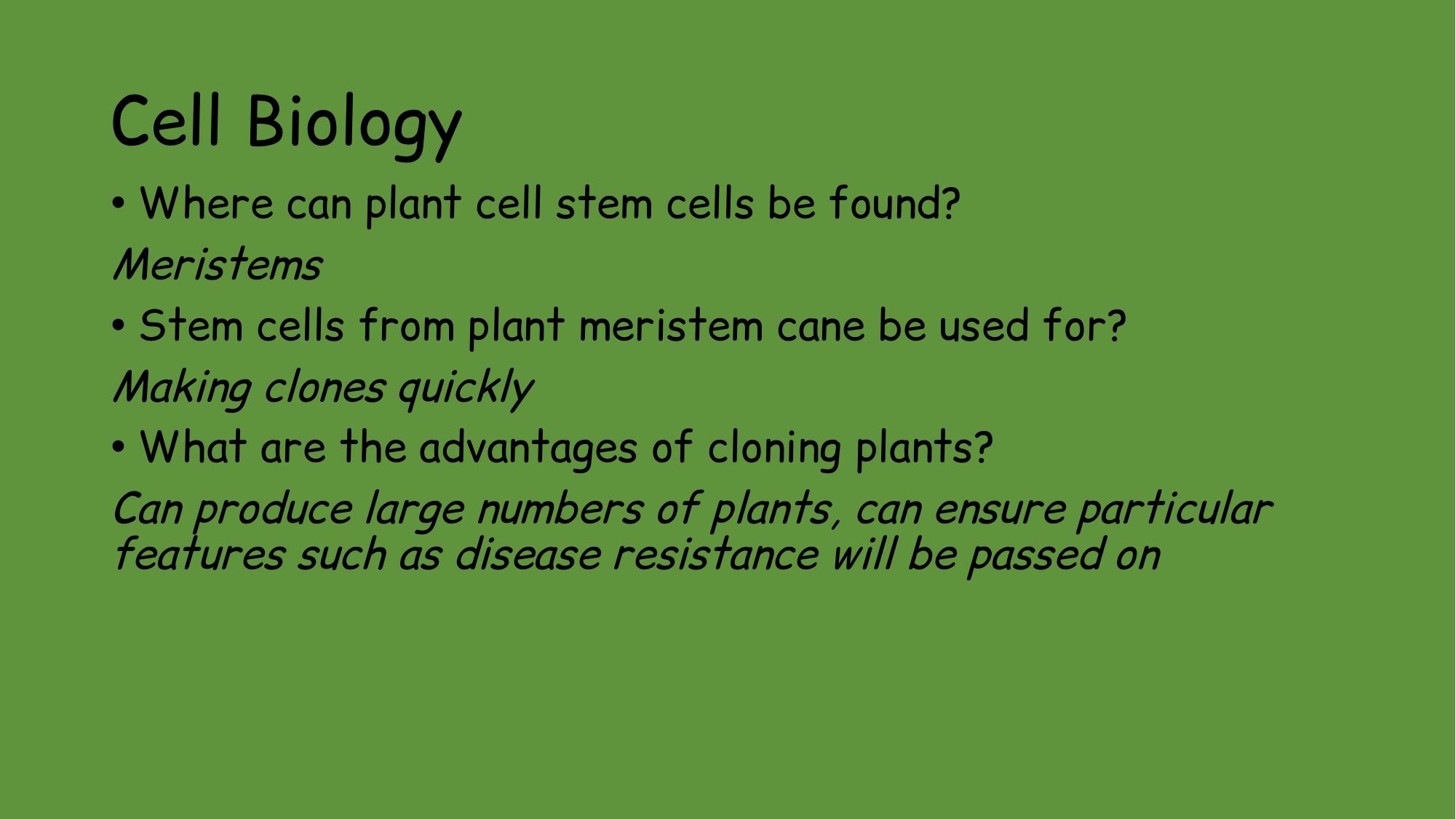

# Cell Biology
Where can plant cell stem cells be found?
Meristems
Stem cells from plant meristem cane be used for?
Making clones quickly
What are the advantages of cloning plants?
Can produce large numbers of plants, can ensure particular features such as disease resistance will be passed on